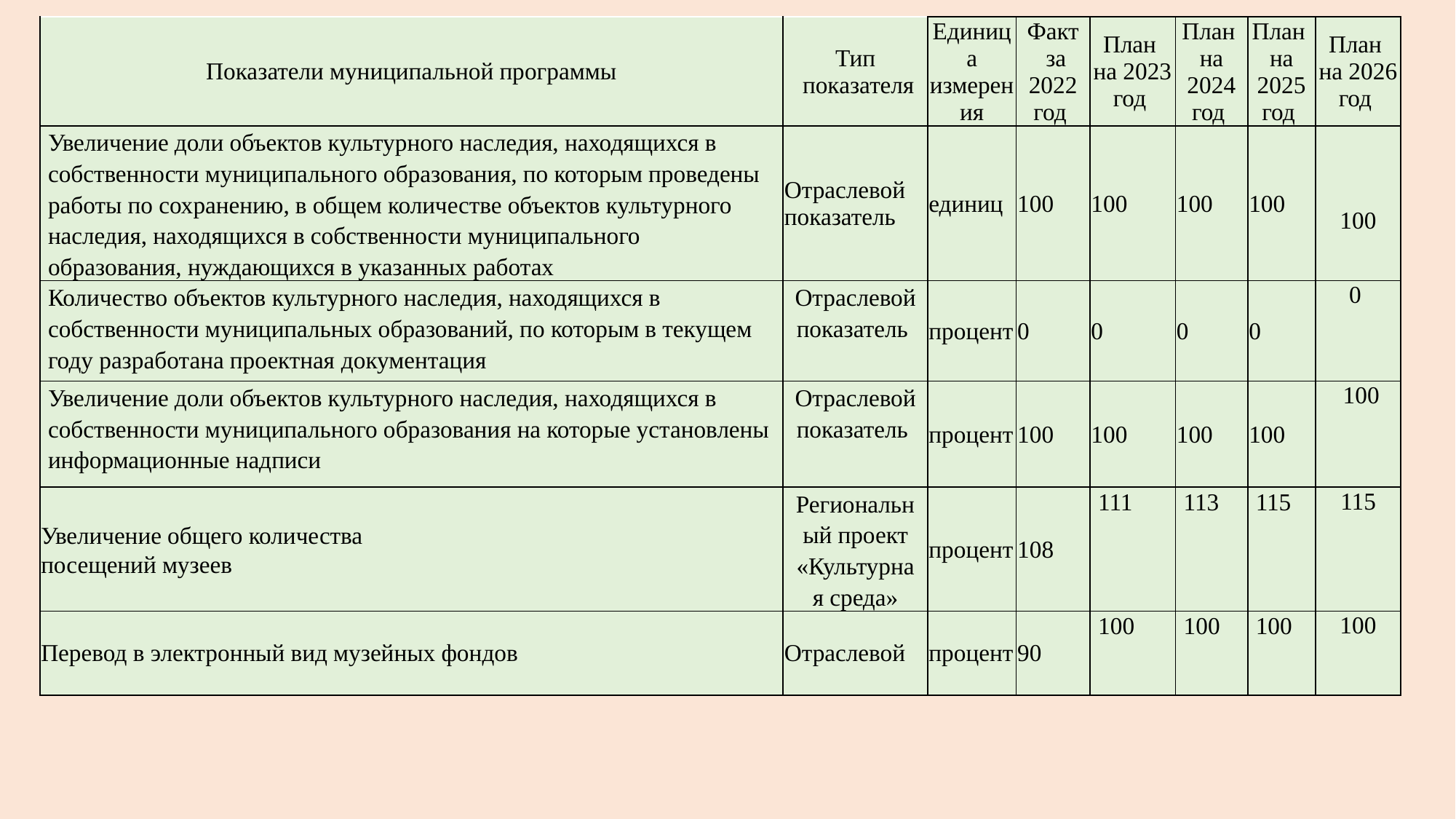

| Показатели муниципальной программы | Тип показателя | Единица измерения | Факт за 2022 год | План на 2023 год | План на 2024 год | План на 2025 год | План на 2026 год |
| --- | --- | --- | --- | --- | --- | --- | --- |
| Увеличение доли объектов культурного наследия, находящихся в собственности муниципального образования, по которым проведены работы по сохранению, в общем количестве объектов культурного наследия, находящихся в собственности муниципального образования, нуждающихся в указанных работах | Отраслевой показатель | единиц | 100 | 100 | 100 | 100 | 100 |
| Количество объектов культурного наследия, находящихся в собственности муниципальных образований, по которым в текущем году разработана проектная документация | Отраслевой показатель | процент | 0 | 0 | 0 | 0 | 0 |
| Увеличение доли объектов культурного наследия, находящихся в собственности муниципального образования на которые установлены информационные надписи | Отраслевой показатель | процент | 100 | 100 | 100 | 100 | 100 |
| Увеличение общего количества посещений музеев | Региональный проект «Культурная среда» | процент | 108 | 111 | 113 | 115 | 115 |
| Перевод в электронный вид музейных фондов | Отраслевой | процент | 90 | 100 | 100 | 100 | 100 |